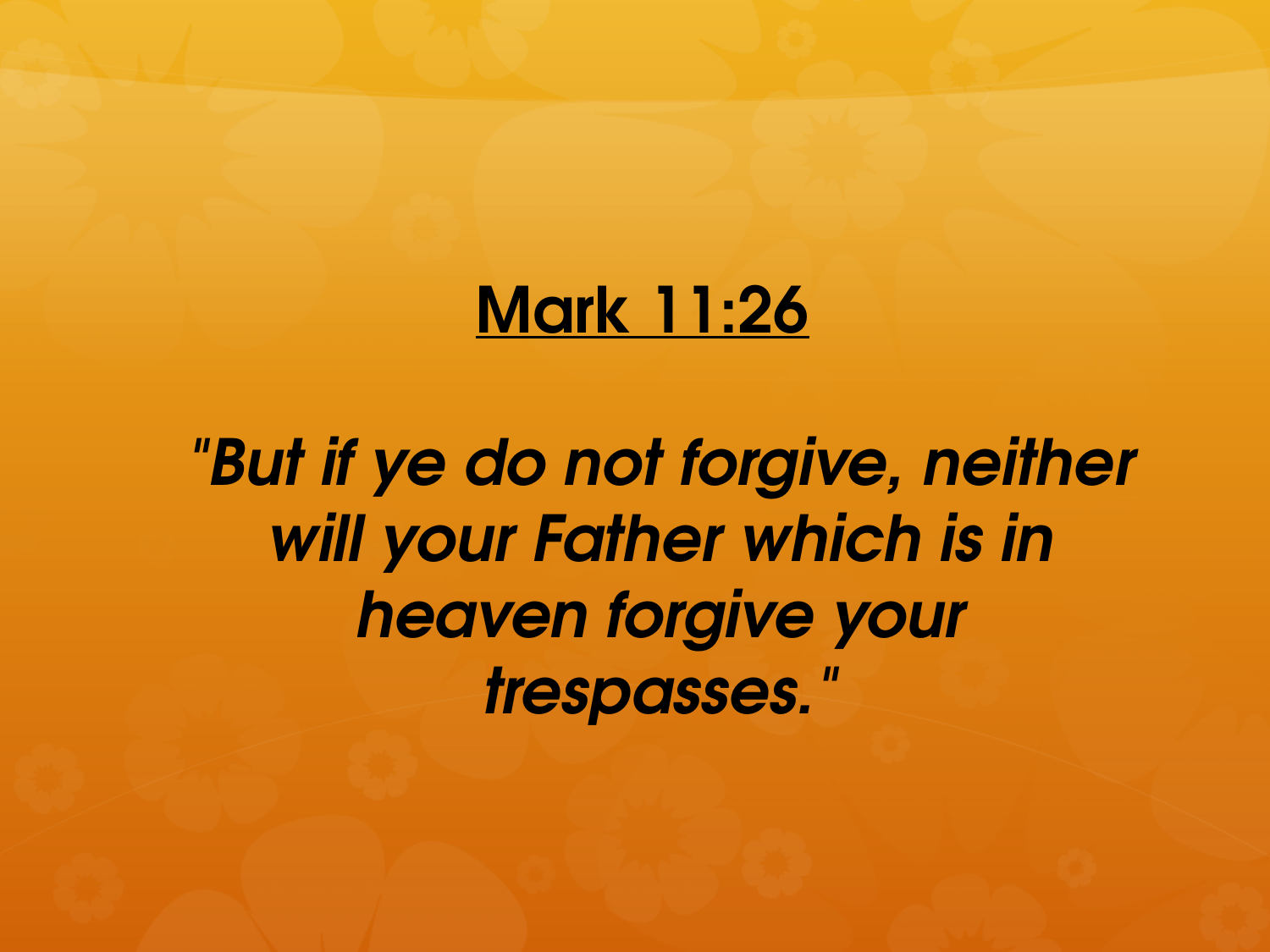

Mark 11:26
"But if ye do not forgive, neither will your Father which is in heaven forgive your trespasses."